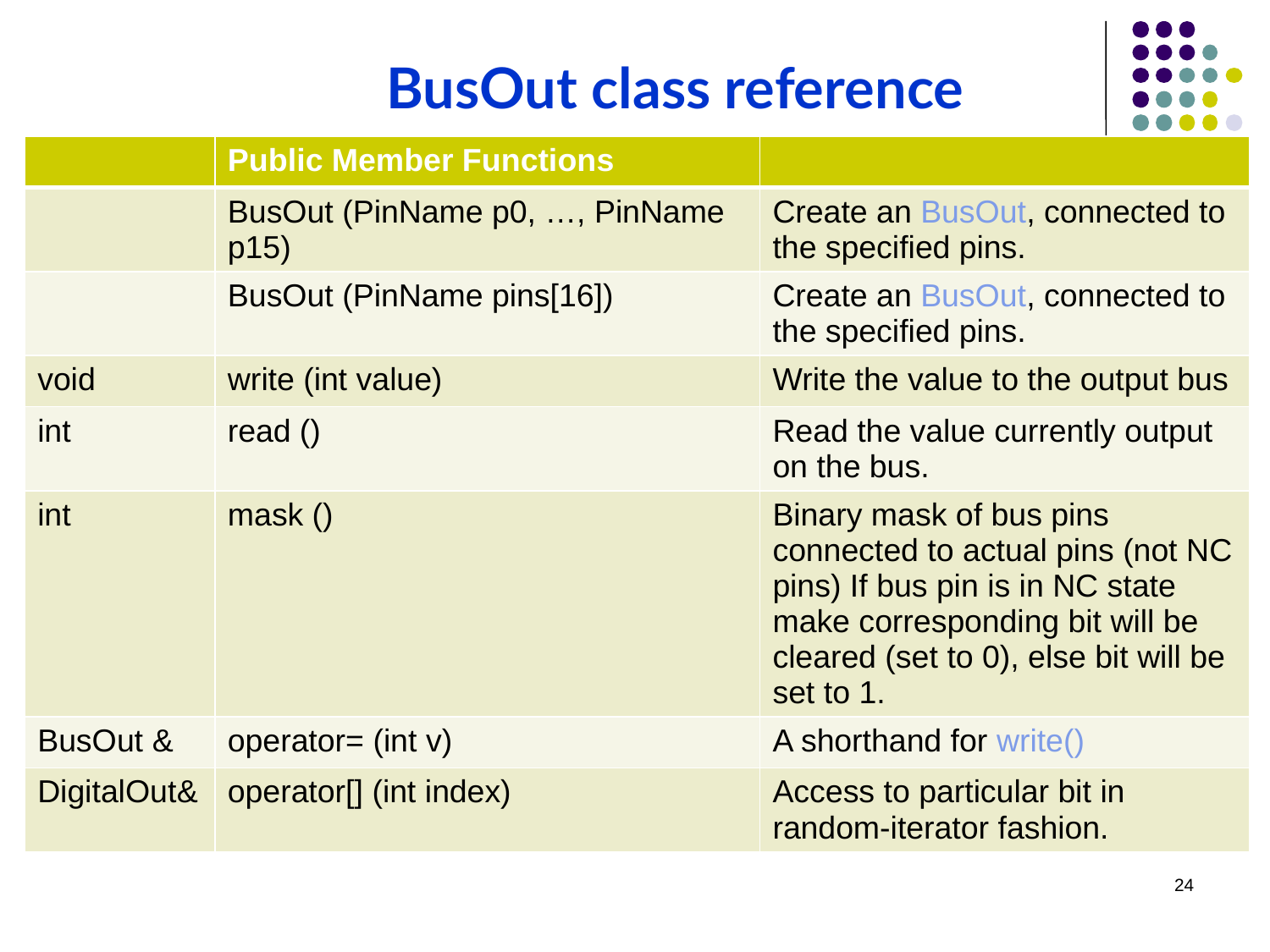

BusOut class reference
|  | Public Member Functions |  |
| --- | --- | --- |
|  | BusOut (PinName p0, …, PinName p15) | Create an BusOut, connected to the specified pins. |
|  | BusOut (PinName pins[16]) | Create an BusOut, connected to the specified pins. |
| void | write (int value) | Write the value to the output bus |
| int | read () | Read the value currently output on the bus. |
| int | mask () | Binary mask of bus pins connected to actual pins (not NC pins) If bus pin is in NC state make corresponding bit will be cleared (set to 0), else bit will be set to 1. |
| BusOut & | operator= (int v) | A shorthand for write() |
| DigitalOut& | operator[] (int index) | Access to particular bit in random-iterator fashion. |
24